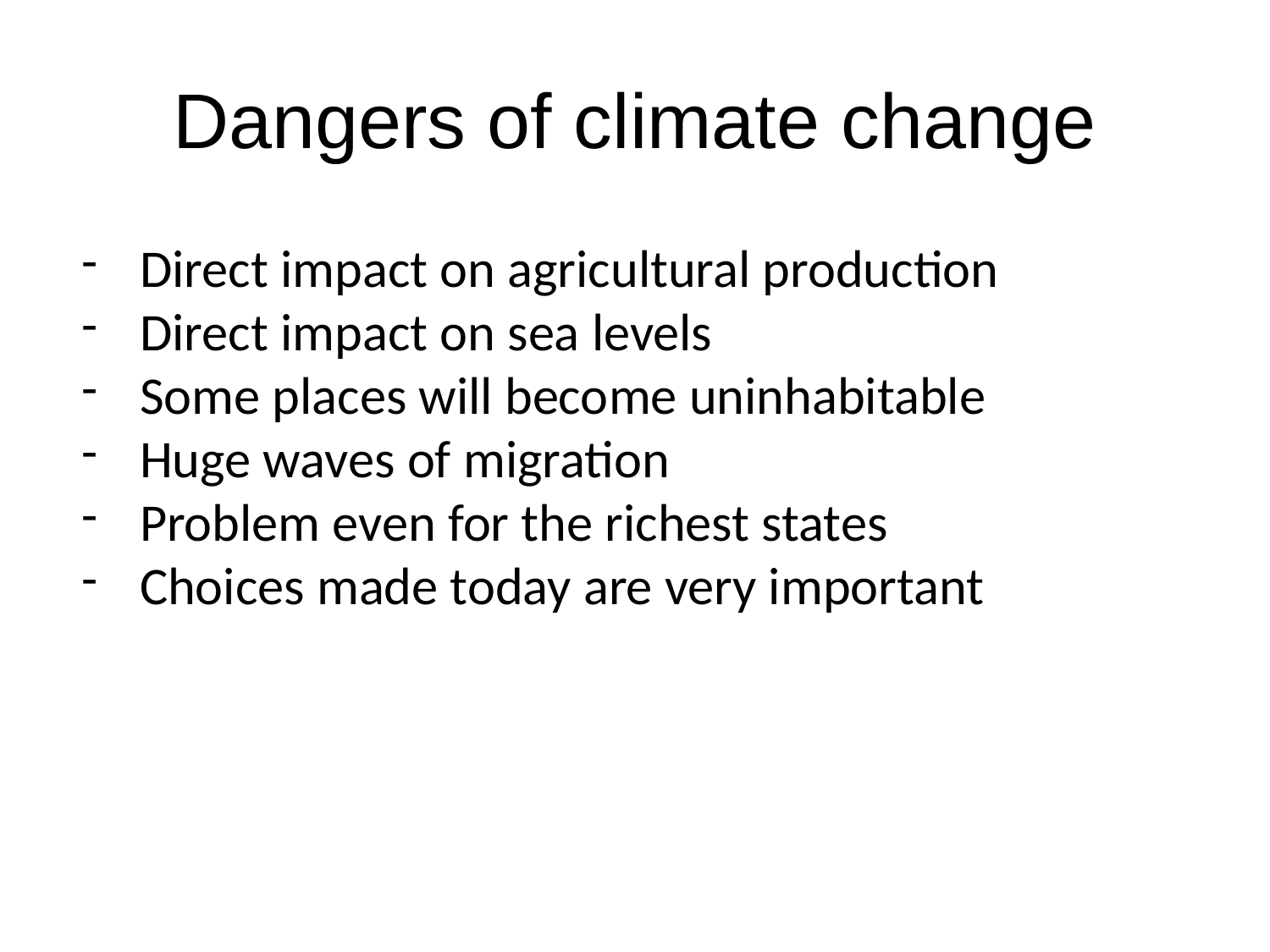

# Dangers of climate change
Direct impact on agricultural production
Direct impact on sea levels
Some places will become uninhabitable
Huge waves of migration
Problem even for the richest states
Choices made today are very important